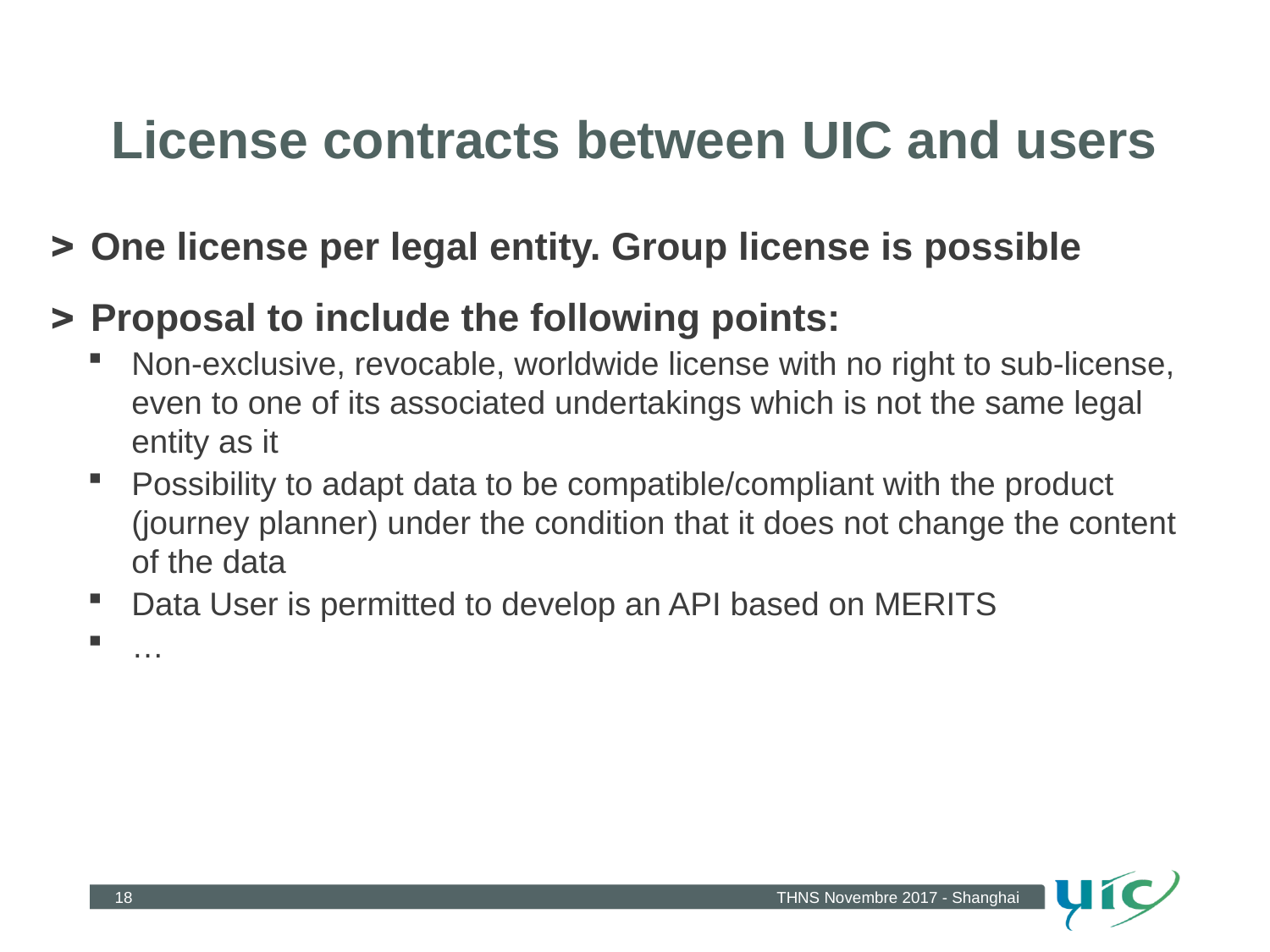

# License contracts between UIC and users
One license per legal entity. Group license is possible
Proposal to include the following points:
Non-exclusive, revocable, worldwide license with no right to sub-license, even to one of its associated undertakings which is not the same legal entity as it
Possibility to adapt data to be compatible/compliant with the product (journey planner) under the condition that it does not change the content of the data
Data User is permitted to develop an API based on MERITS
…

18
THNS Novembre 2017 - Shanghai